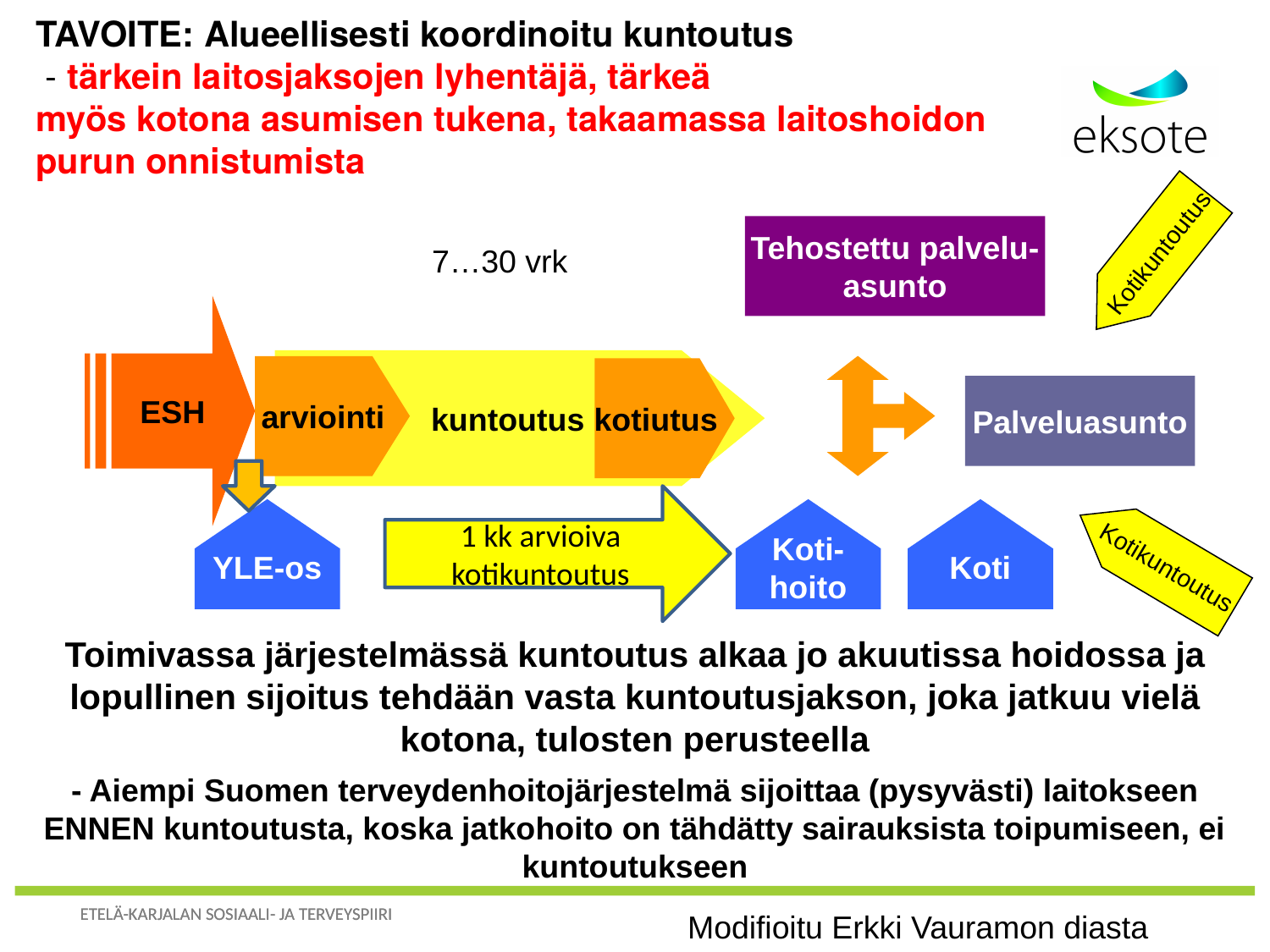

TAVOITE: Alueellisesti koordinoitu kuntoutus
 - tärkein laitosjaksojen lyhentäjä, tärkeä
myös kotona asumisen tukena, takaamassa laitoshoidon
purun onnistumista
Tehostettu palvelu-
asunto
Kotikuntoutus
7…30 vrk
ESH
  kuntoutus
arviointi
kotiutus

Palveluasunto

Koti-
hoito
Koti
YLE-os
1 kk arvioiva kotikuntoutus
Kotikuntoutus
Toimivassa järjestelmässä kuntoutus alkaa jo akuutissa hoidossa ja lopullinen sijoitus tehdään vasta kuntoutusjakson, joka jatkuu vielä kotona, tulosten perusteella
- Aiempi Suomen terveydenhoitojärjestelmä sijoittaa (pysyvästi) laitokseen ENNEN kuntoutusta, koska jatkohoito on tähdätty sairauksista toipumiseen, ei kuntoutukseen

Modifioitu Erkki Vauramon diasta